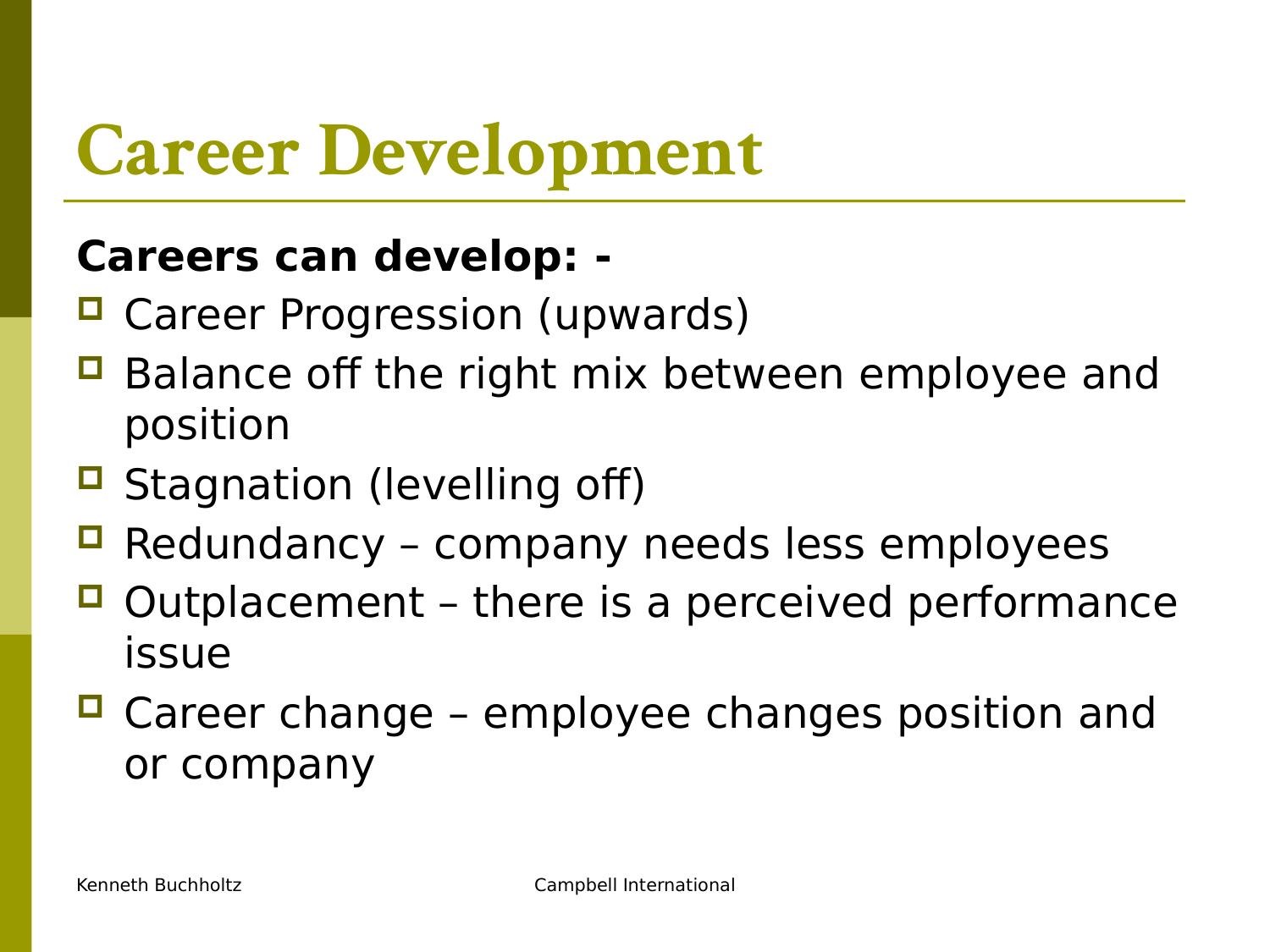

# Career Development
Careers can develop: -
Career Progression (upwards)
Balance off the right mix between employee and position
Stagnation (levelling off)
Redundancy – company needs less employees
Outplacement – there is a perceived performance issue
Career change – employee changes position and or company

Kenneth Buchholtz
Campbell International